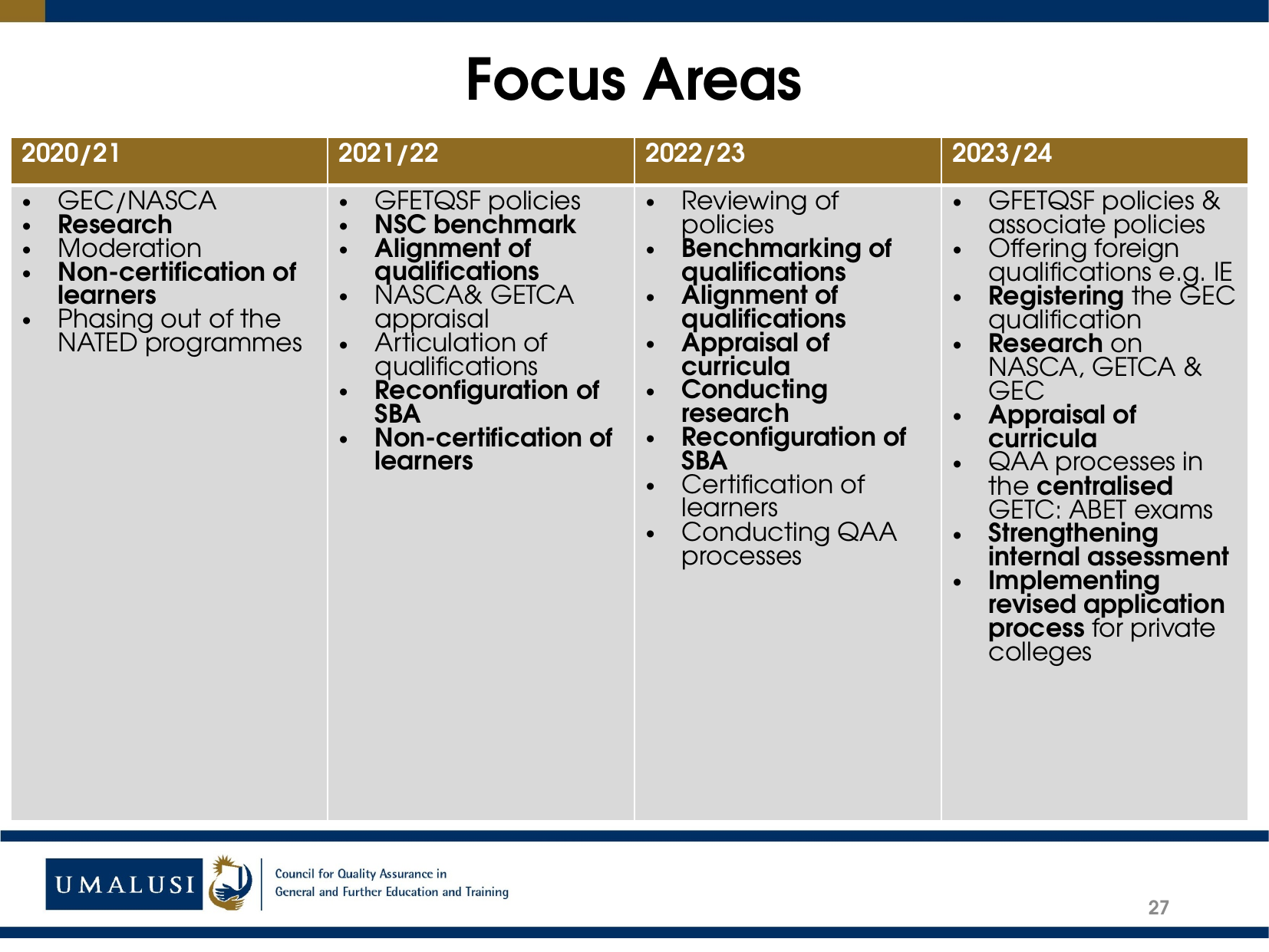

# Focus Areas
| 2020/21 | 2021/22 | 2022/23 | 2023/24 |
| --- | --- | --- | --- |
| GEC/NASCA Research Moderation Non-certification of learners Phasing out of the NATED programmes | GFETQSF policies NSC benchmark Alignment of qualifications NASCA& GETCA appraisal Articulation of qualifications Reconfiguration of SBA Non-certification of learners | Reviewing of policies Benchmarking of qualifications Alignment of qualifications Appraisal of curricula Conducting research Reconfiguration of SBA Certification of learners Conducting QAA processes | GFETQSF policies & associate policies Offering foreign qualifications e.g. IE Registering the GEC qualification Research on NASCA, GETCA & GEC Appraisal of curricula QAA processes in the centralised GETC: ABET exams Strengthening internal assessment Implementing revised application process for private colleges |
27